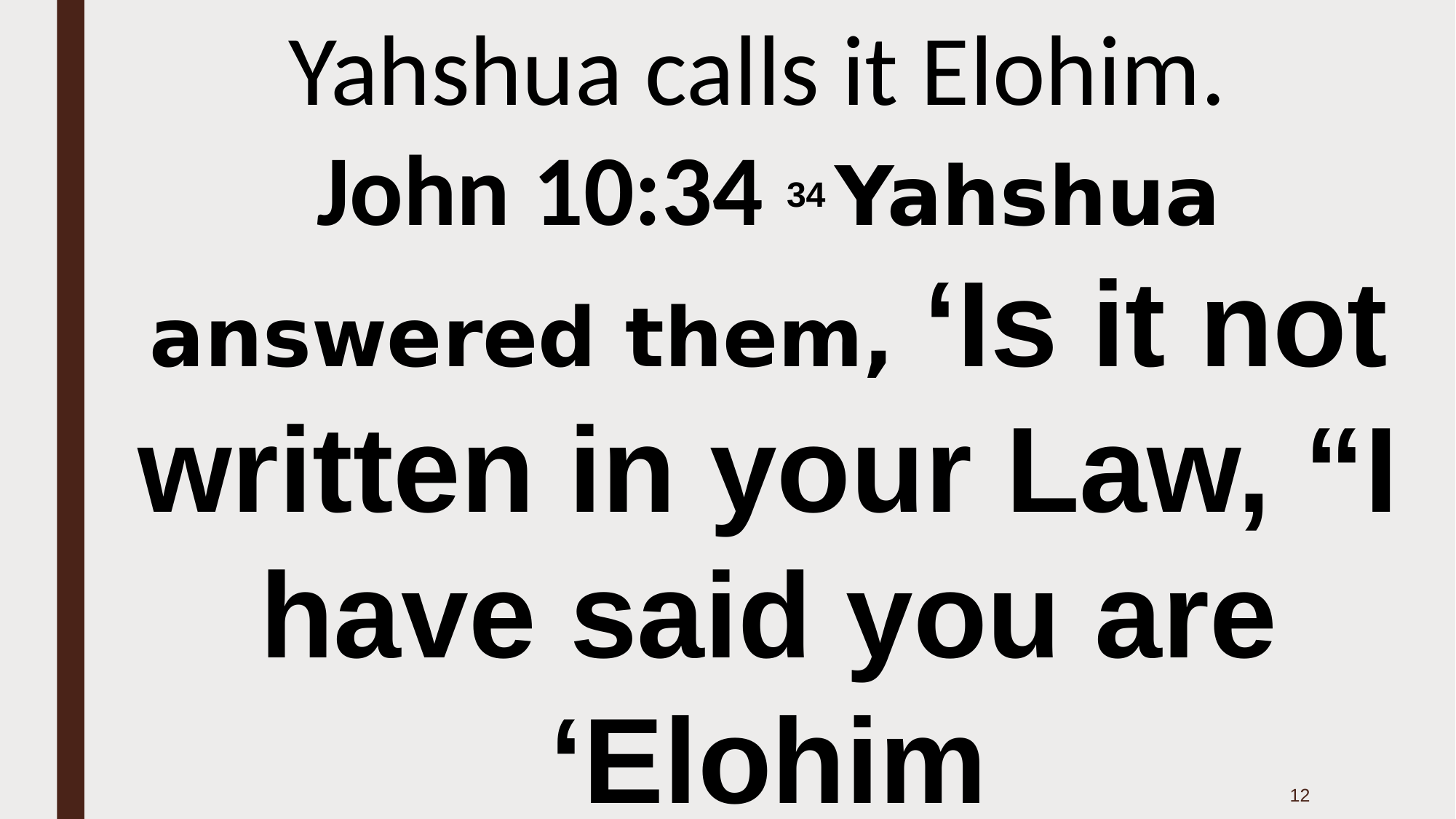

Yahshua calls it Elohim.
John 10:34 34 Yahshua answered them, ‘Is it not written in your Law, “I have said you are ‘Elohim
12